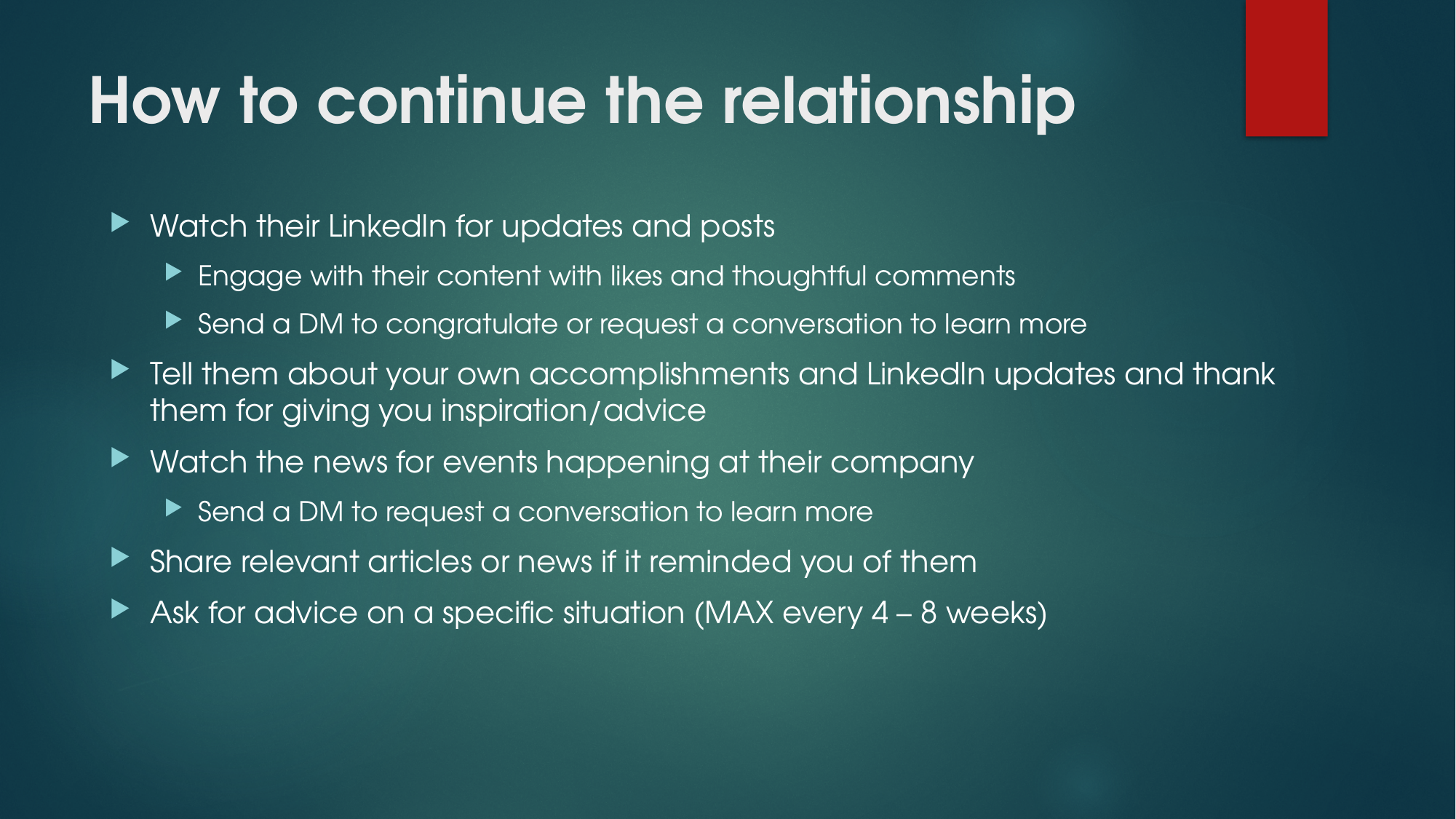

# How to continue the relationship
Watch their LinkedIn for updates and posts
Engage with their content with likes and thoughtful comments
Send a DM to congratulate or request a conversation to learn more
Tell them about your own accomplishments and LinkedIn updates and thank them for giving you inspiration/advice
Watch the news for events happening at their company
Send a DM to request a conversation to learn more
Share relevant articles or news if it reminded you of them
Ask for advice on a specific situation (MAX every 4 – 8 weeks)